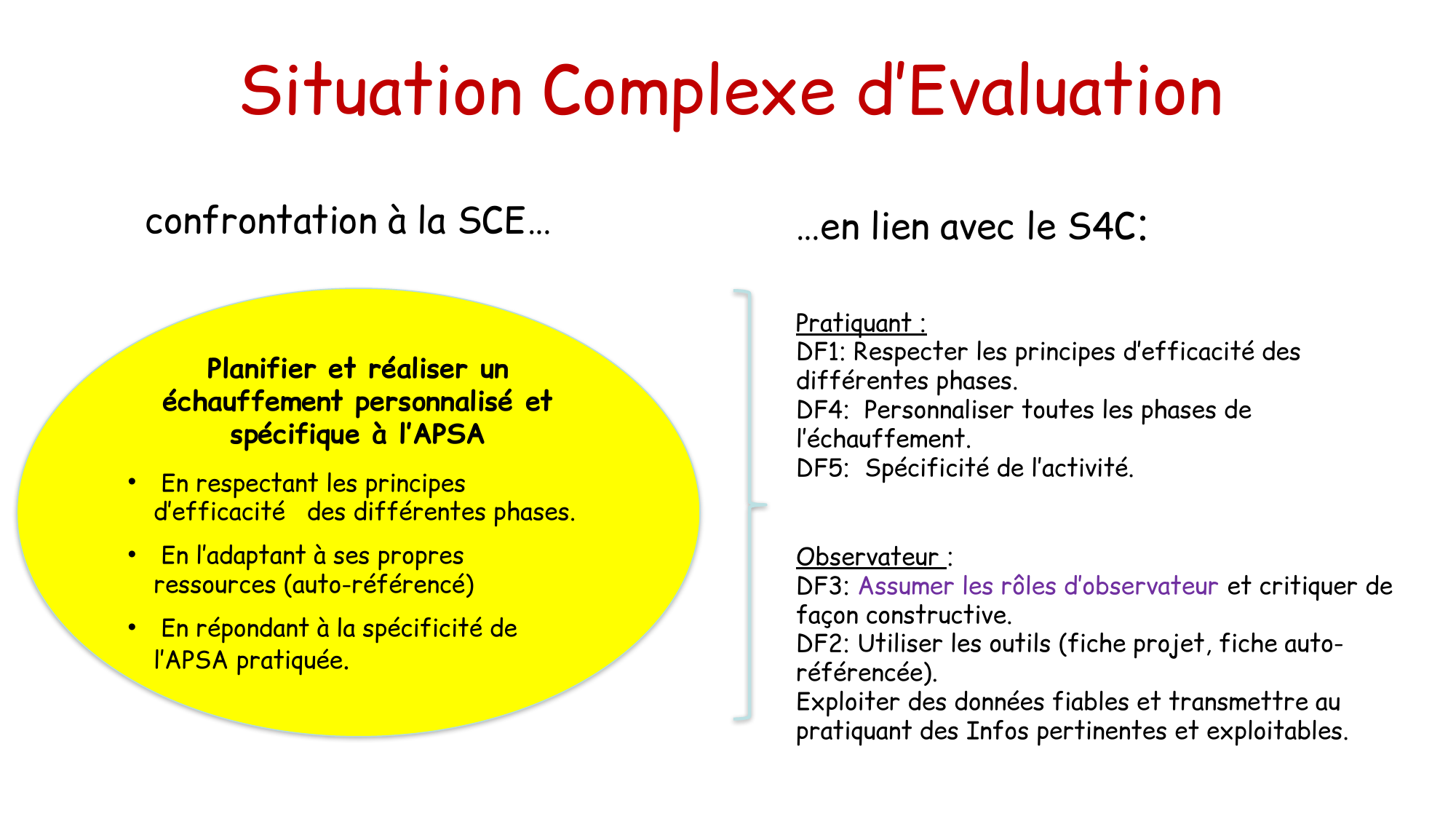

# Situation Complexe d’Evaluation
 confrontation à la SCE…
…en lien avec le S4C:

Pratiquant :
DF1: Respecter les principes d’efficacité des différentes phases.
DF4:  Personnaliser toutes les phases de l’échauffement.
DF5:  Spécificité de l’activité.

Observateur :
DF3: Assumer les rôles d’observateur et critiquer de façon constructive.
DF2: Utiliser les outils (fiche projet, fiche auto-référencée).
Exploiter des données fiables et transmettre au pratiquant des Infos pertinentes et exploitables.

Planifier et réaliser un échauffement personnalisé et spécifique à l’APSA

 En respectant les principes d’efficacité   des différentes phases.

 En l’adaptant à ses propres ressources (auto-référencé)

 En répondant à la spécificité de l’APSA pratiquée.